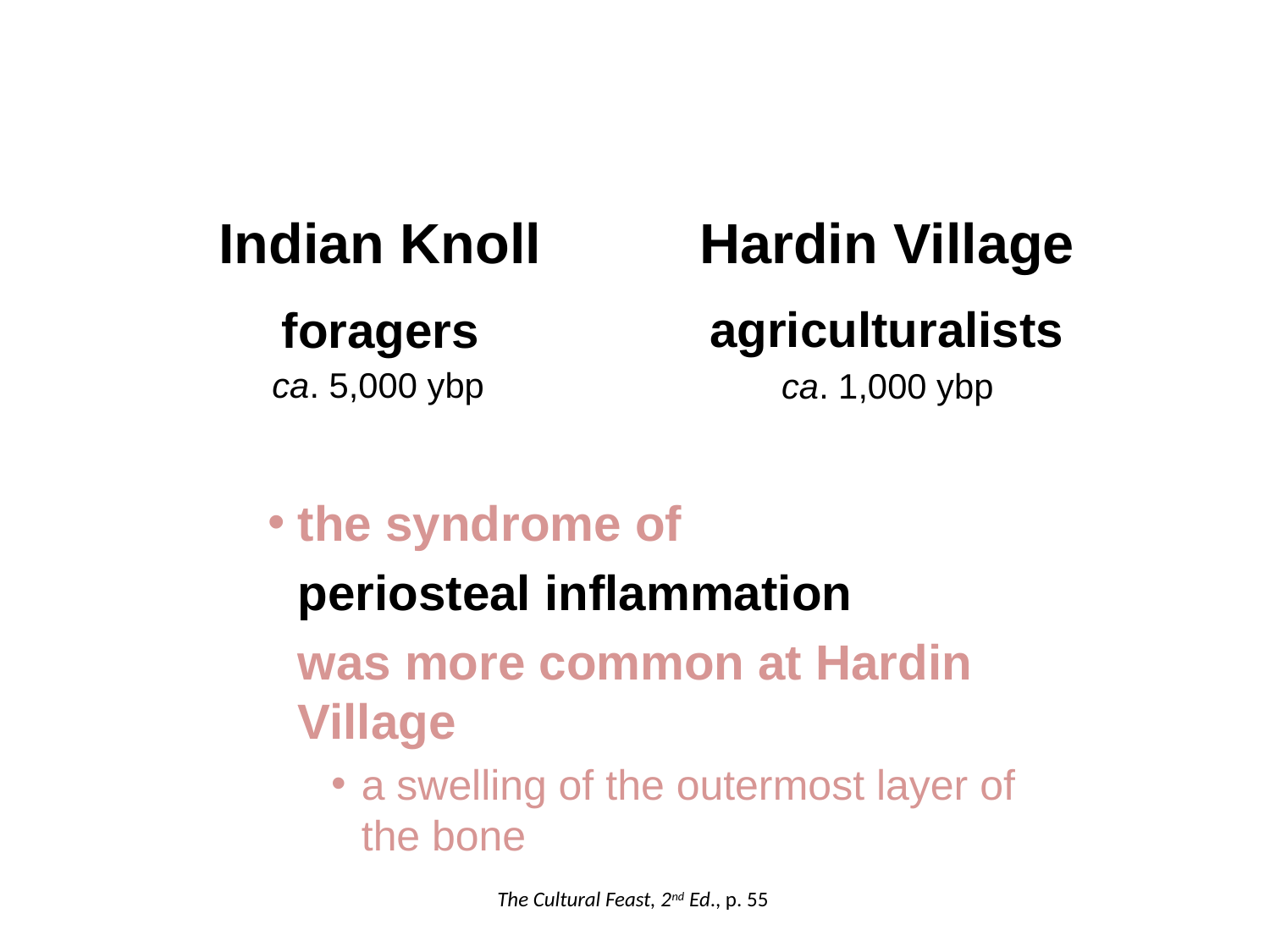

Indian Knoll
Hardin Village
agriculturalists
foragers
ca. 5,000 ybp
ca. 1,000 ybp

the syndrome of
	periosteal inflammation
	was more common at Hardin Village
a swelling of the outermost layer of the bone
The Cultural Feast, 2nd Ed., p. 55